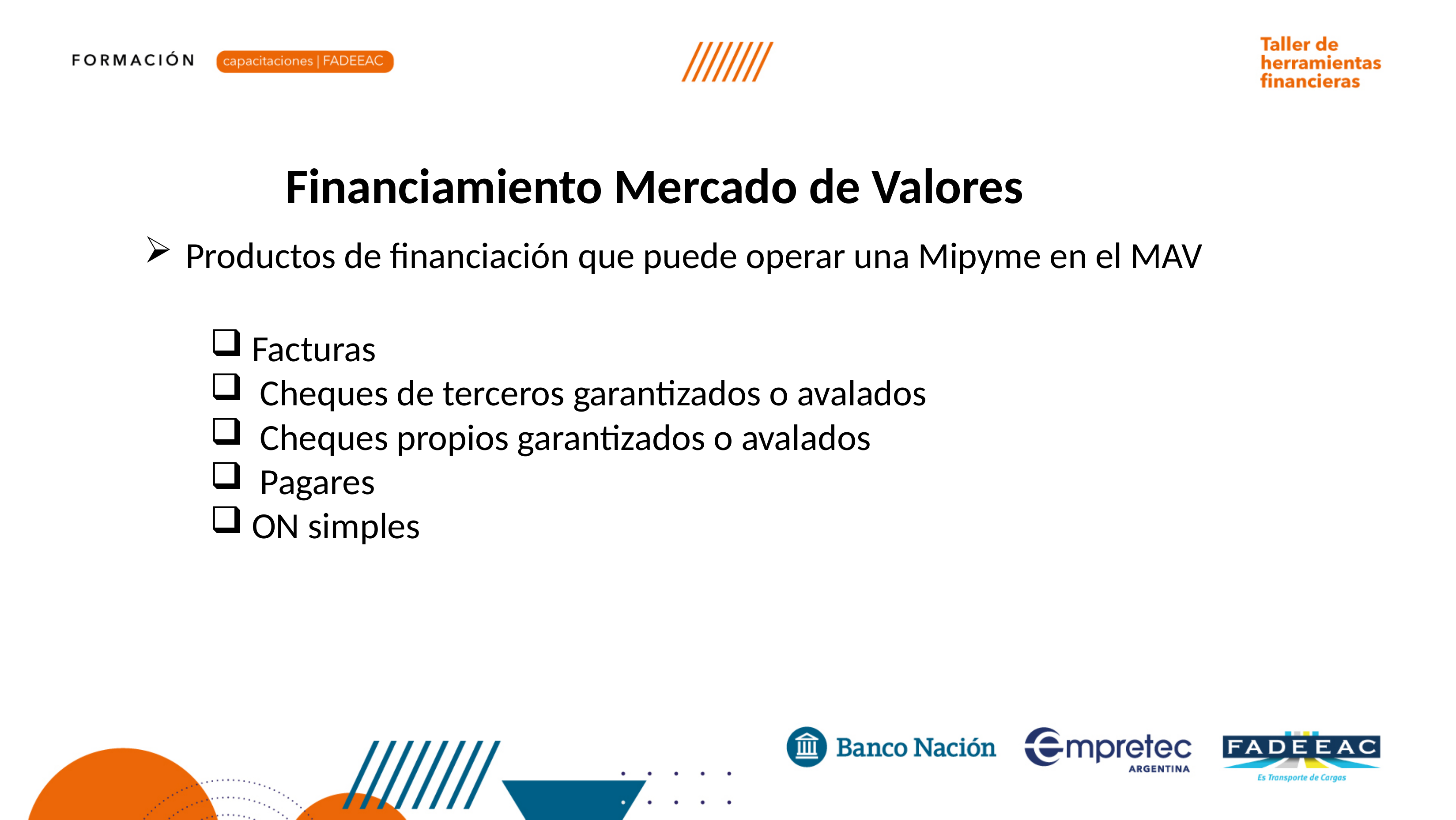

Financiamiento Mercado de Valores
Productos de financiación que puede operar una Mipyme en el MAV

Facturas
 Cheques de terceros garantizados o avalados
 Cheques propios garantizados o avalados
 Pagares
ON simples